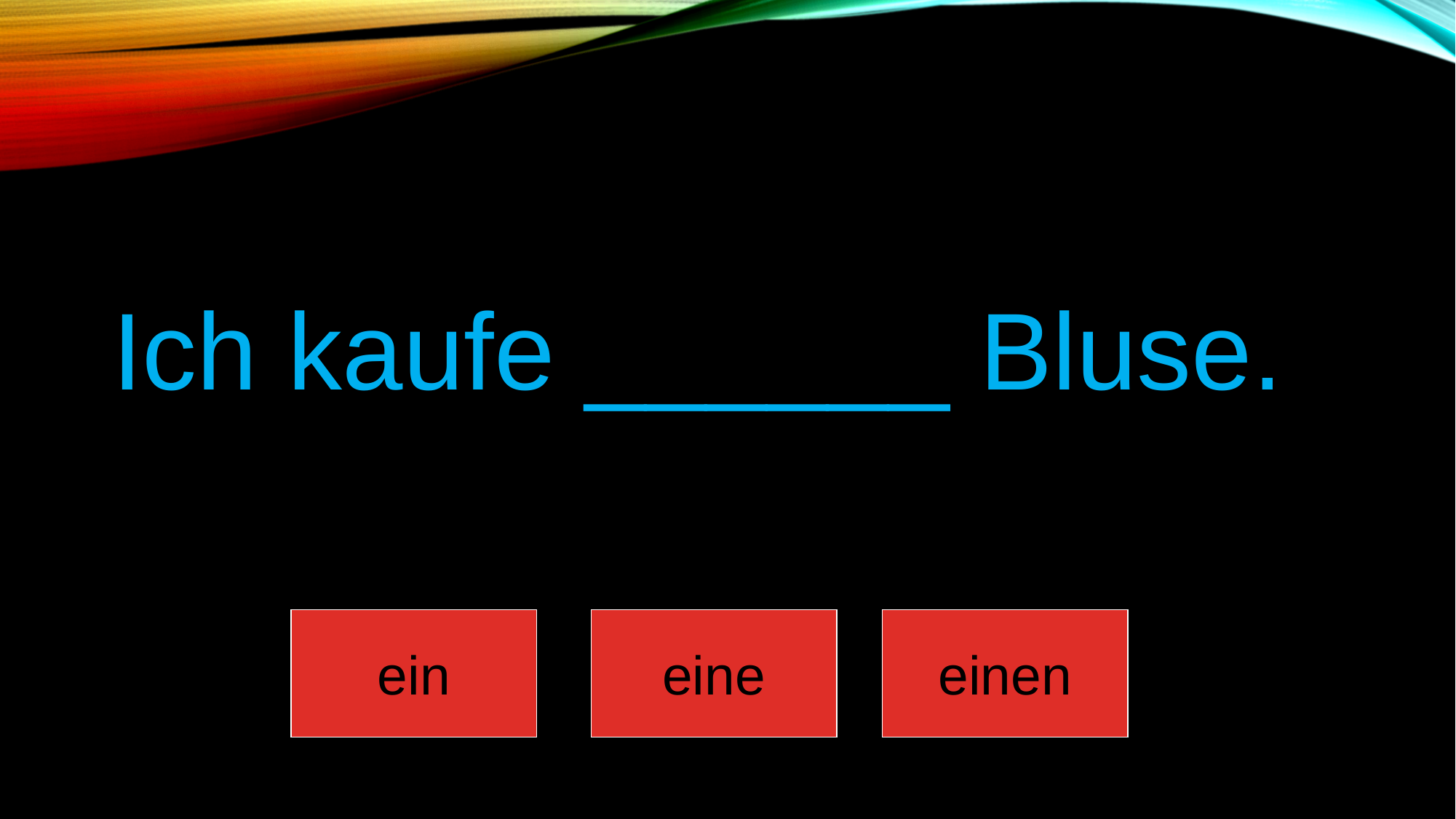

Ich kaufe ______ Bluse.
ein
eine
einen